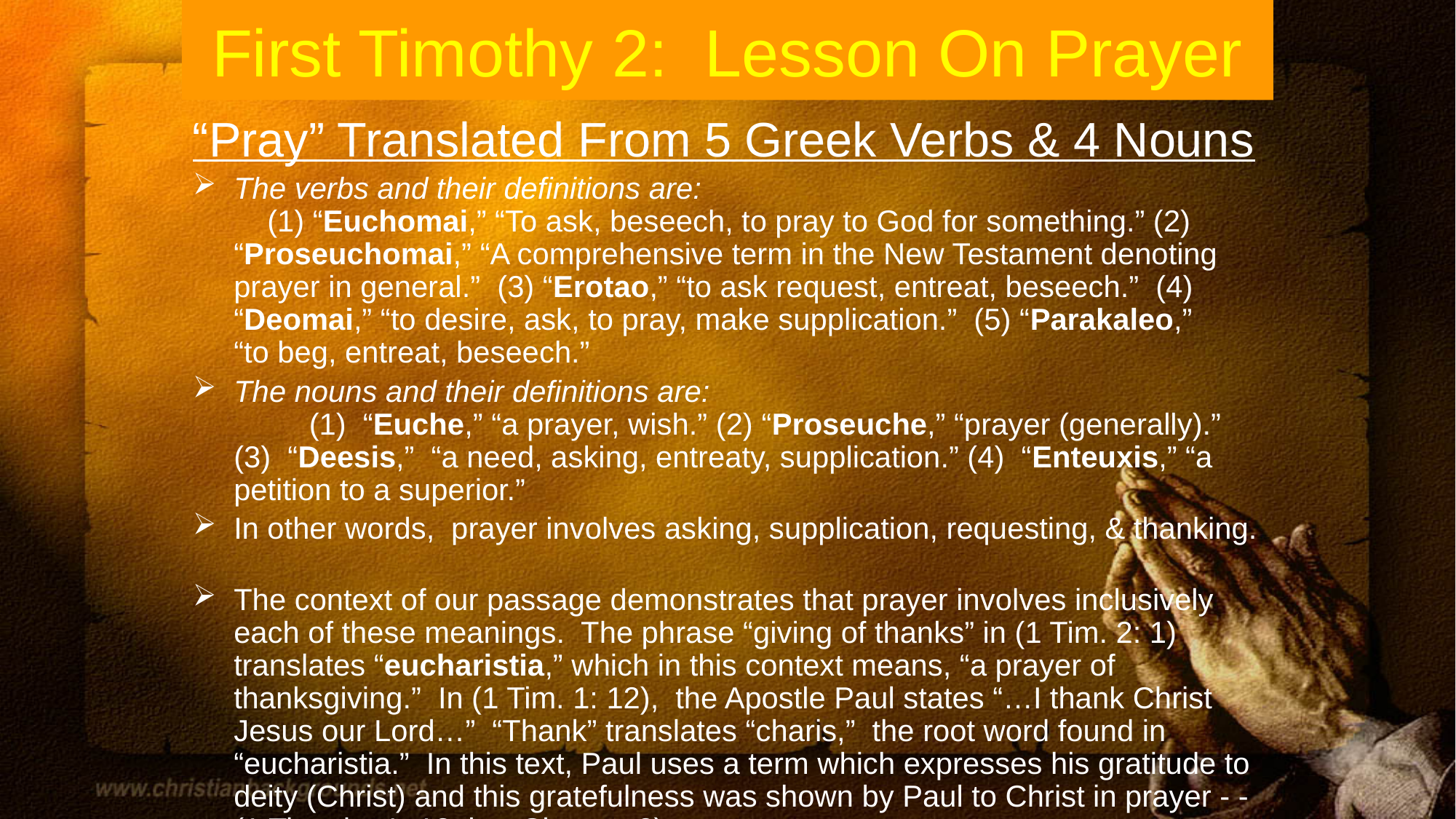

# First Timothy 2:  Lesson On Prayer
David Lee Burris:
Colossians 4:  2 – 4 ~ Paul Urges Steadfastness In Prayer – Combines Watchfulness & Prayer – Unites Thanksgiving & Prayer – Combines Evangelism & Prayer
“Pray” Translated From 5 Greek Verbs & 4 Nouns
The verbs and their definitions are:                                                                        (1) “Euchomai,” “To ask, beseech, to pray to God for something.” (2) “Proseuchomai,” “A comprehensive term in the New Testament denoting prayer in general.”  (3) “Erotao,” “to ask request, entreat, beseech.”  (4) “Deomai,” “to desire, ask, to pray, make supplication.”  (5) “Parakaleo,”     “to beg, entreat, beseech.”
The nouns and their definitions are:                                                                            (1)  “Euche,” “a prayer, wish.” (2) “Proseuche,” “prayer (generally).”  (3)  “Deesis,”  “a need, asking, entreaty, supplication.” (4)  “Enteuxis,” “a petition to a superior.”
In other words,  prayer involves asking, supplication, requesting, & thanking.
The context of our passage demonstrates that prayer involves inclusively each of these meanings.  The phrase “giving of thanks” in (1 Tim. 2: 1) translates “eucharistia,” which in this context means, “a prayer of thanksgiving.”  In (1 Tim. 1: 12),  the Apostle Paul states “…I thank Christ Jesus our Lord…”  “Thank” translates “charis,”  the root word found in “eucharistia.”  In this text, Paul uses a term which expresses his gratitude to deity (Christ) and this gratefulness was shown by Paul to Christ in prayer - - (1 Timothy 1: 12 thru Chapter 2).